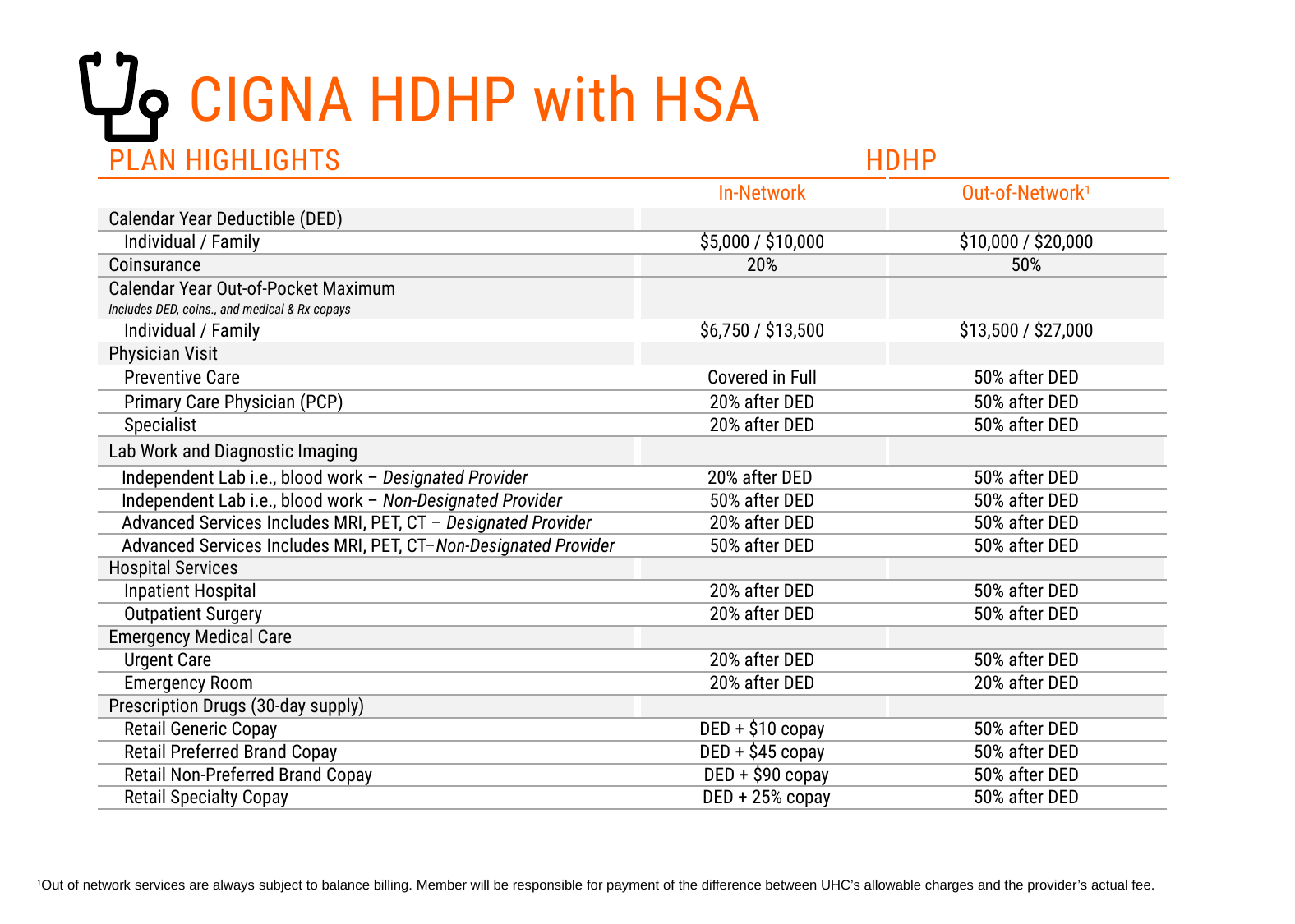

# CIGNA HDHP with HSA
| PLAN HIGHLIGHTS | HDHP |  |
| --- | --- | --- |
|  | In-Network | Out-of-Network1 |
| Calendar Year Deductible (DED) |  |  |
| Individual / Family | $5,000 / $10,000 | $10,000 / $20,000 |
| Coinsurance | 20% | 50% |
| Calendar Year Out-of-Pocket Maximum Includes DED, coins., and medical & Rx copays |  |  |
| Individual / Family | $6,750 / $13,500 | $13,500 / $27,000 |
| Physician Visit |  |  |
| Preventive Care | Covered in Full | 50% after DED |
| Primary Care Physician (PCP) | 20% after DED | 50% after DED |
| Specialist | 20% after DED | 50% after DED |
| Lab Work and Diagnostic Imaging |  |  |
| Independent Lab i.e., blood work – Designated Provider | 20% after DED | 50% after DED |
| Independent Lab i.e., blood work – Non-Designated Provider | 50% after DED | 50% after DED |
| Advanced Services Includes MRI, PET, CT – Designated Provider | 20% after DED | 50% after DED |
| Advanced Services Includes MRI, PET, CT–Non-Designated Provider | 50% after DED | 50% after DED |
| Hospital Services |  |  |
| Inpatient Hospital | 20% after DED | 50% after DED |
| Outpatient Surgery | 20% after DED | 50% after DED |
| Emergency Medical Care |  |  |
| Urgent Care | 20% after DED | 50% after DED |
| Emergency Room | 20% after DED | 20% after DED |
| Prescription Drugs (30-day supply) |  |  |
| Retail Generic Copay | DED + $10 copay | 50% after DED |
| Retail Preferred Brand Copay | DED + $45 copay | 50% after DED |
| Retail Non-Preferred Brand Copay | DED + $90 copay | 50% after DED |
| Retail Specialty Copay | DED + 25% copay | 50% after DED |
1Out of network services are always subject to balance billing. Member will be responsible for payment of the difference between UHC’s allowable charges and the provider’s actual fee.